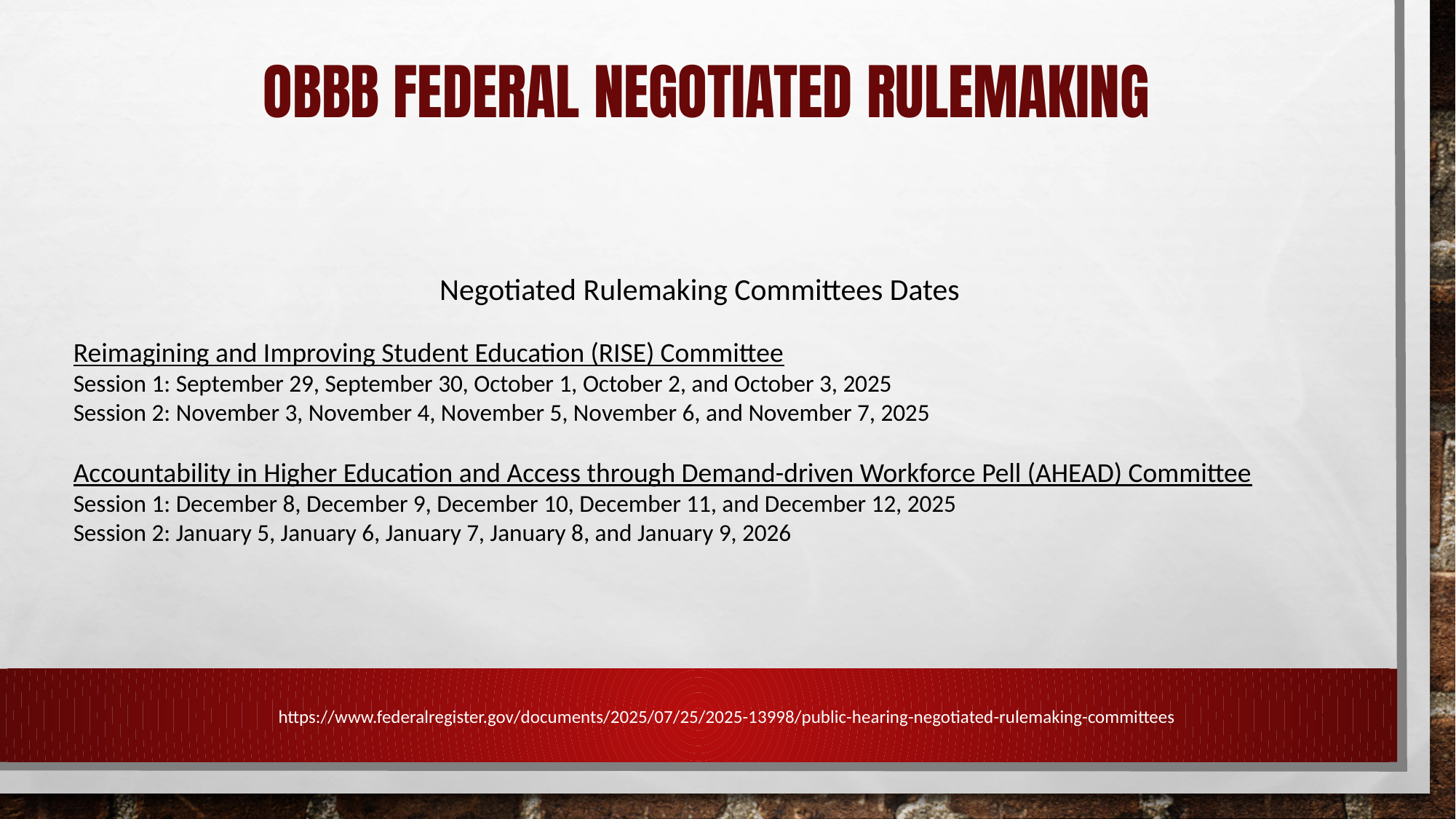

# OBBB Federal negotiated rulemaking
Negotiated Rulemaking Committees Dates

Reimagining and Improving Student Education (RISE) Committee
Session 1: September 29, September 30, October 1, October 2, and October 3, 2025
Session 2: November 3, November 4, November 5, November 6, and November 7, 2025

Accountability in Higher Education and Access through Demand-driven Workforce Pell (AHEAD) Committee
Session 1: December 8, December 9, December 10, December 11, and December 12, 2025
Session 2: January 5, January 6, January 7, January 8, and January 9, 2026
https://www.federalregister.gov/documents/2025/07/25/2025-13998/public-hearing-negotiated-rulemaking-committees